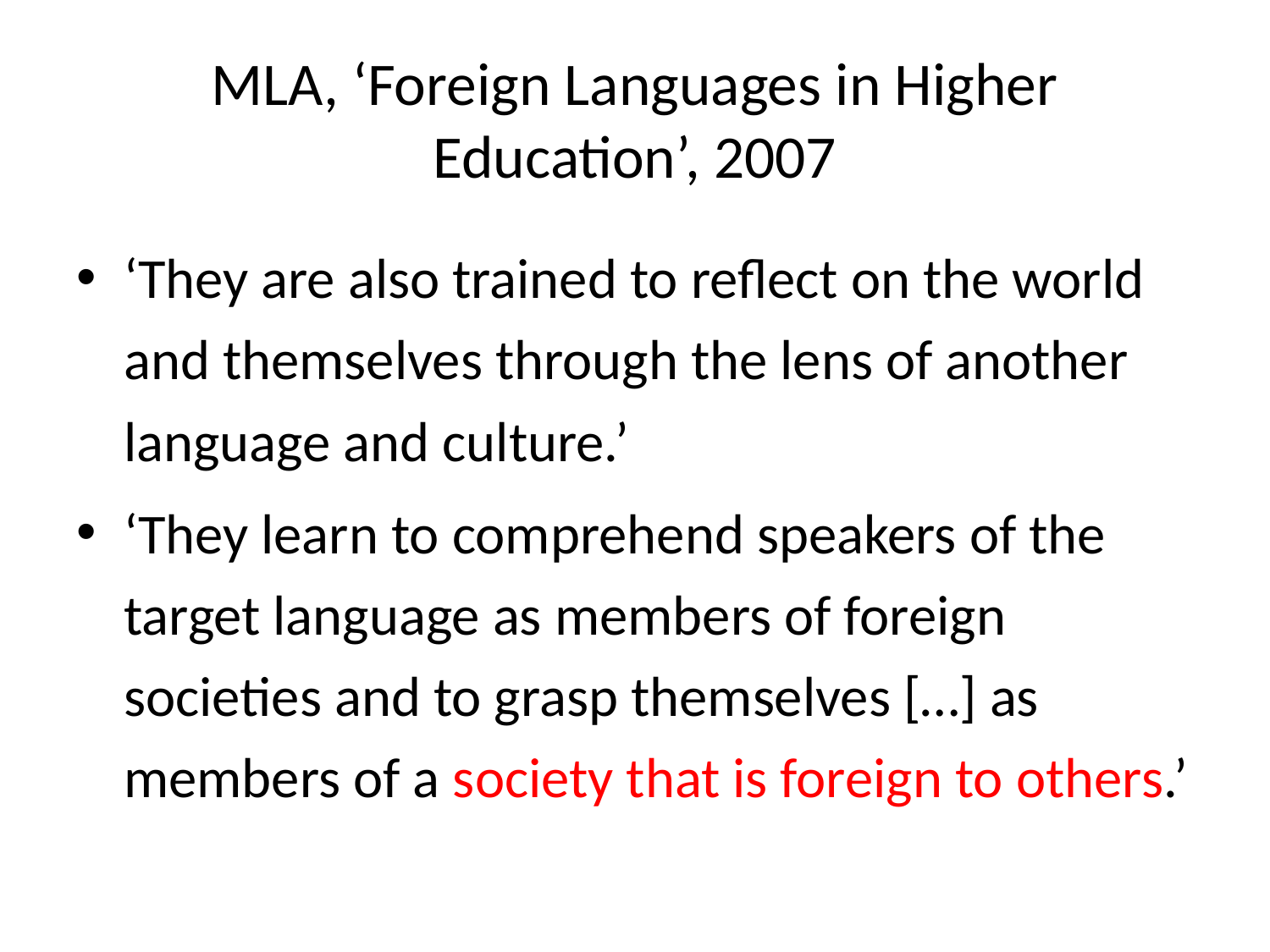

# MLA, ‘Foreign Languages in Higher Education’, 2007
‘They are also trained to reflect on the world and themselves through the lens of another language and culture.’
‘They learn to comprehend speakers of the target language as members of foreign societies and to grasp themselves […] as members of a society that is foreign to others.’